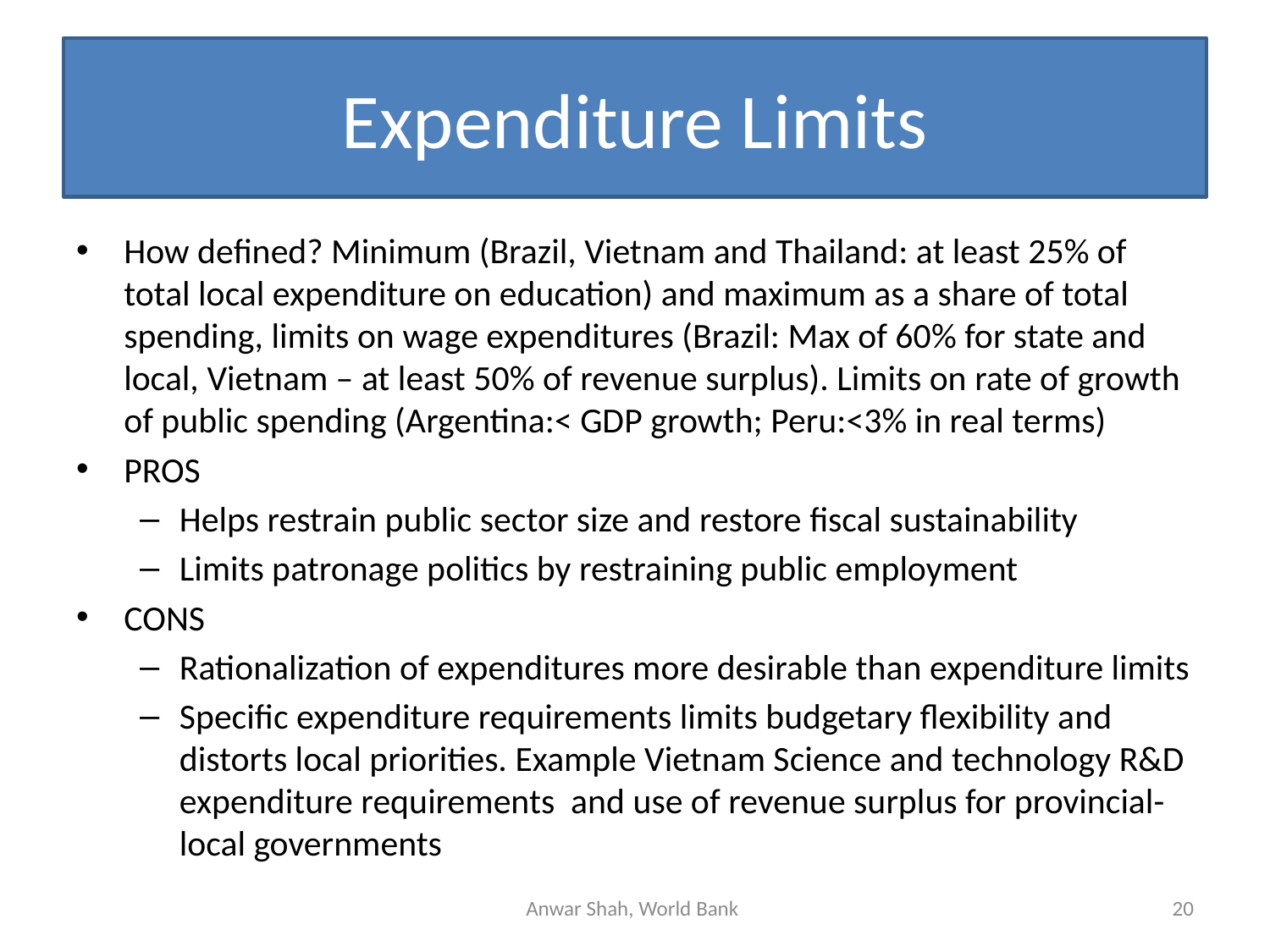

# Expenditure Limits
How defined? Minimum (Brazil, Vietnam and Thailand: at least 25% of total local expenditure on education) and maximum as a share of total spending, limits on wage expenditures (Brazil: Max of 60% for state and local, Vietnam – at least 50% of revenue surplus). Limits on rate of growth of public spending (Argentina:< GDP growth; Peru:<3% in real terms)
PROS
Helps restrain public sector size and restore fiscal sustainability
Limits patronage politics by restraining public employment
CONS
Rationalization of expenditures more desirable than expenditure limits
Specific expenditure requirements limits budgetary flexibility and distorts local priorities. Example Vietnam Science and technology R&D expenditure requirements  and use of revenue surplus for provincial-local governments
Anwar Shah, World Bank
20